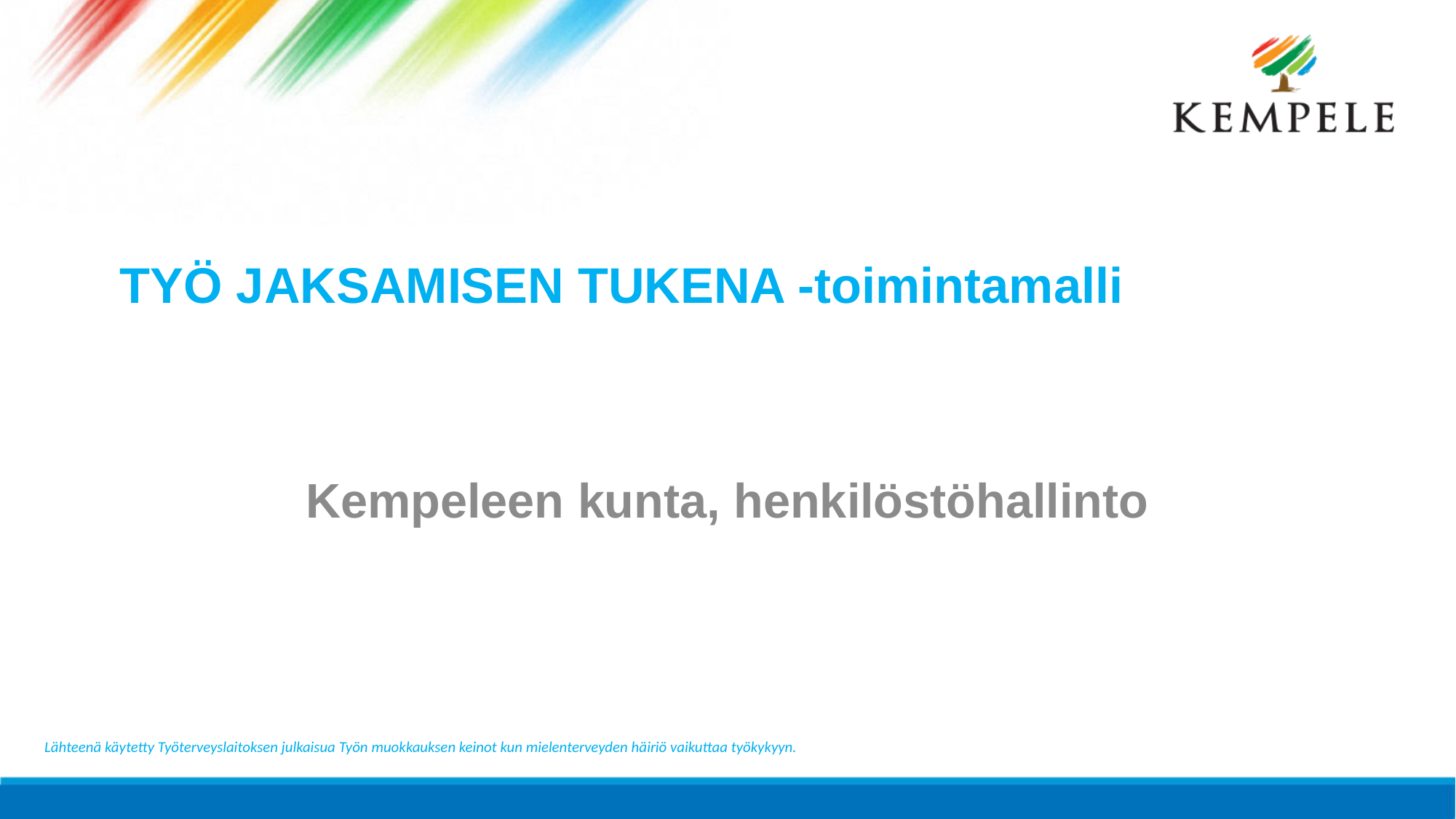

# TYÖ JAKSAMISEN TUKENA -toimintamalli
Kempeleen kunta, henkilöstöhallinto
Lähteenä käytetty Työterveyslaitoksen julkaisua Työn muokkauksen keinot kun mielenterveyden häiriö vaikuttaa työkykyyn.